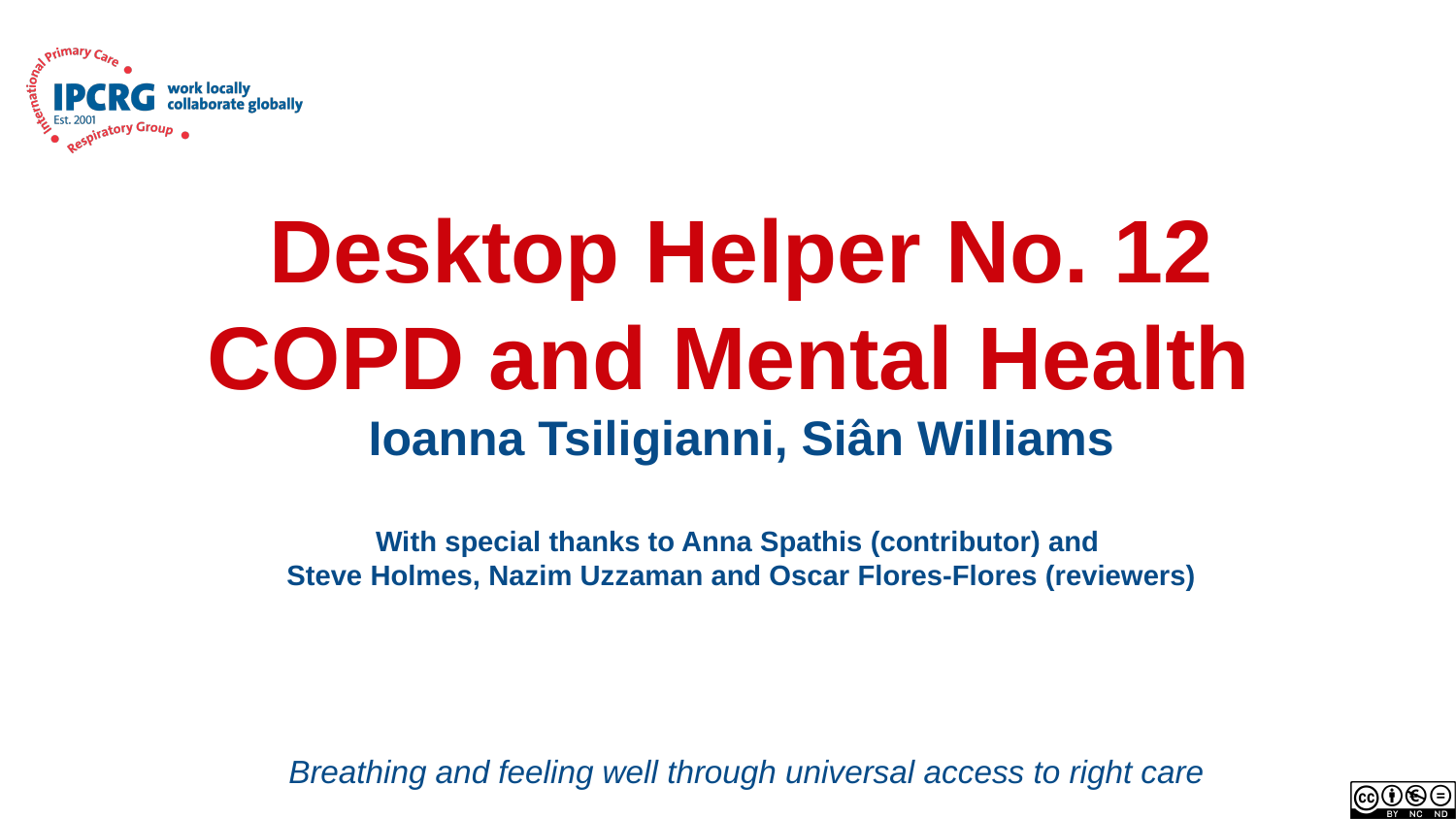

# Desktop Helper No. 12 COPD and Mental Health Ioanna Tsiligianni, Siân Williams With special thanks to Anna Spathis (contributor) and Steve Holmes, Nazim Uzzaman and Oscar Flores-Flores (reviewers)